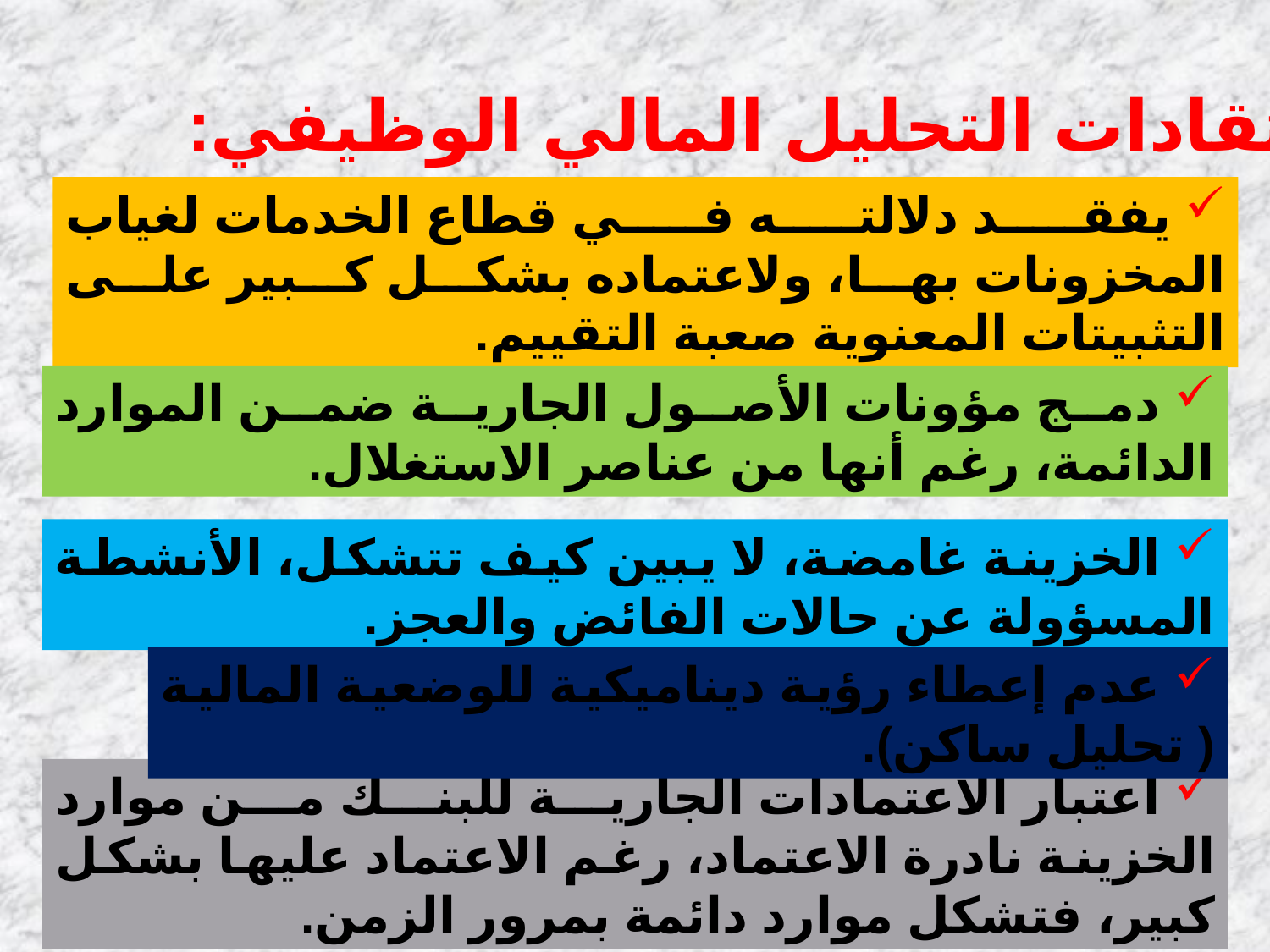

7. انتقادات التحليل المالي الوظيفي:
 يفقد دلالته في قطاع الخدمات لغياب المخزونات بها، ولاعتماده بشكل كبير على التثبيتات المعنوية صعبة التقييم.
 دمج مؤونات الأصول الجارية ضمن الموارد الدائمة، رغم أنها من عناصر الاستغلال.
 الخزينة غامضة، لا يبين كيف تتشكل، الأنشطة المسؤولة عن حالات الفائض والعجز.
 عدم إعطاء رؤية ديناميكية للوضعية المالية ( تحليل ساكن).
 اعتبار الاعتمادات الجارية للبنك من موارد الخزينة نادرة الاعتماد، رغم الاعتماد عليها بشكل كبير، فتشكل موارد دائمة بمرور الزمن.